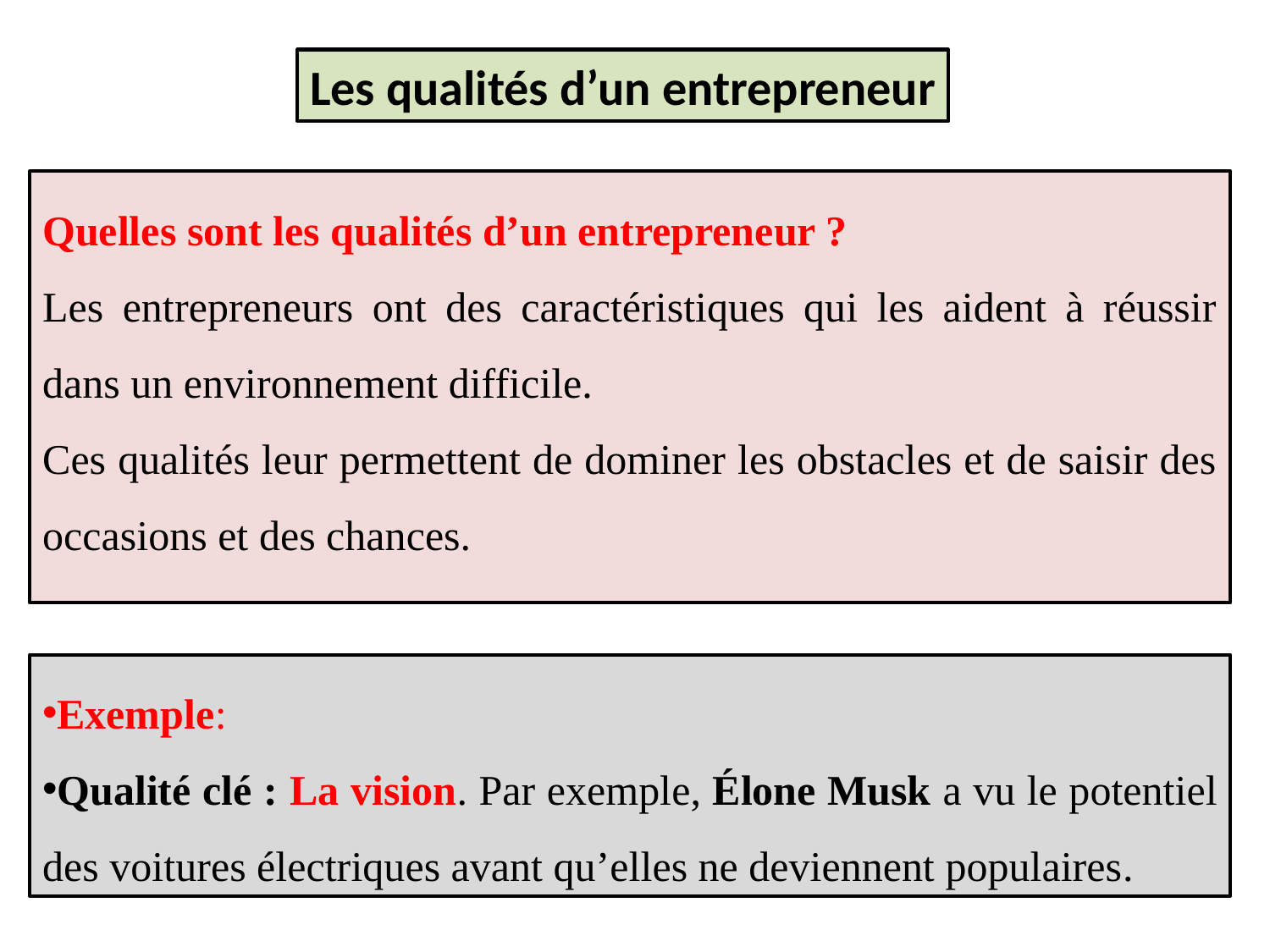

Les qualités d’un entrepreneur
Quelles sont les qualités d’un entrepreneur ?
Les entrepreneurs ont des caractéristiques qui les aident à réussir dans un environnement difficile.
Ces qualités leur permettent de dominer les obstacles et de saisir des occasions et des chances.

Exemple:
Qualité clé : La vision. Par exemple, Élone Musk a vu le potentiel des voitures électriques avant qu’elles ne deviennent populaires.